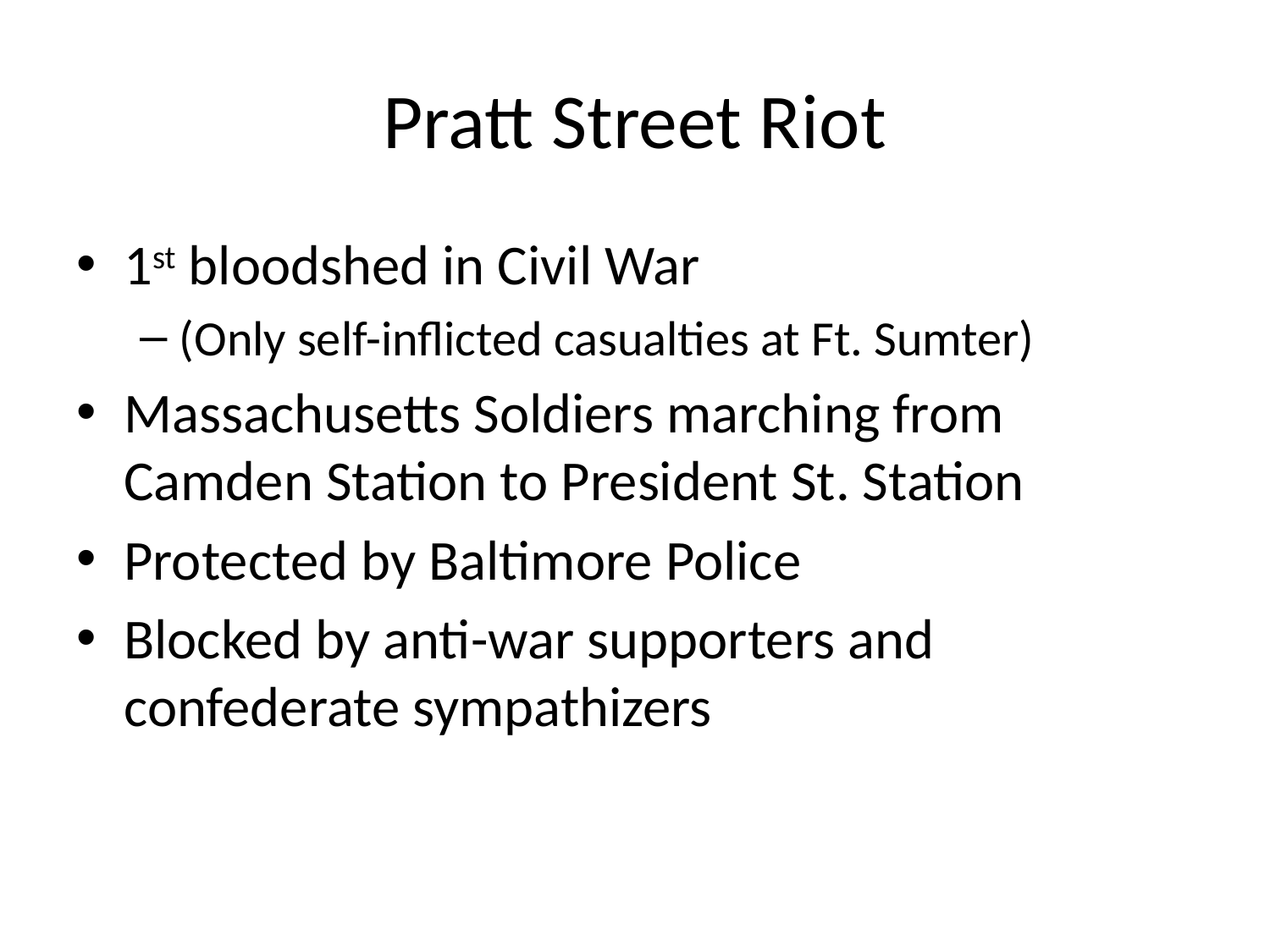

# Pratt Street Riot
1st bloodshed in Civil War
(Only self-inflicted casualties at Ft. Sumter)
Massachusetts Soldiers marching from Camden Station to President St. Station
Protected by Baltimore Police
Blocked by anti-war supporters and confederate sympathizers